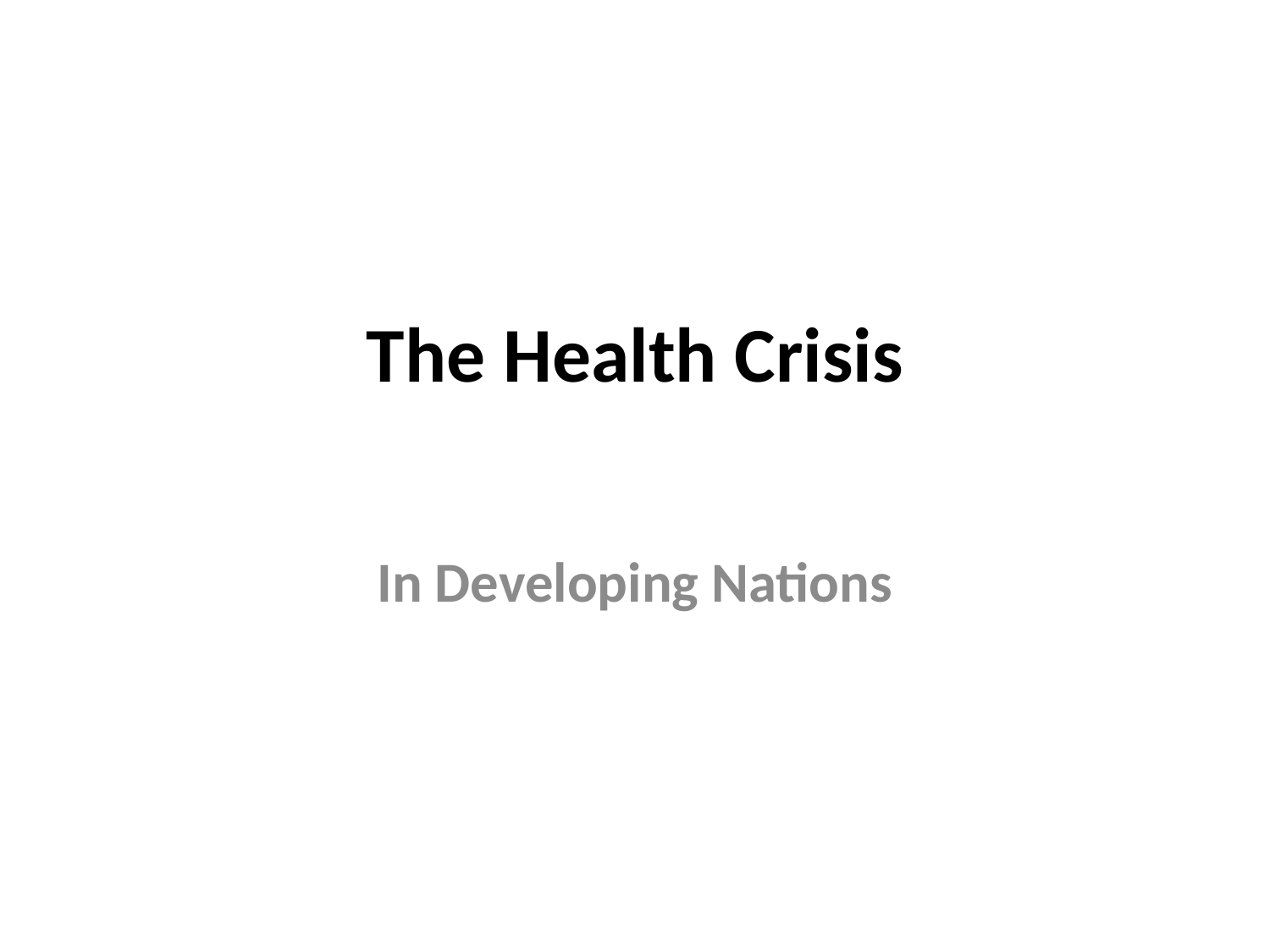

# The Health Crisis
In Developing Nations